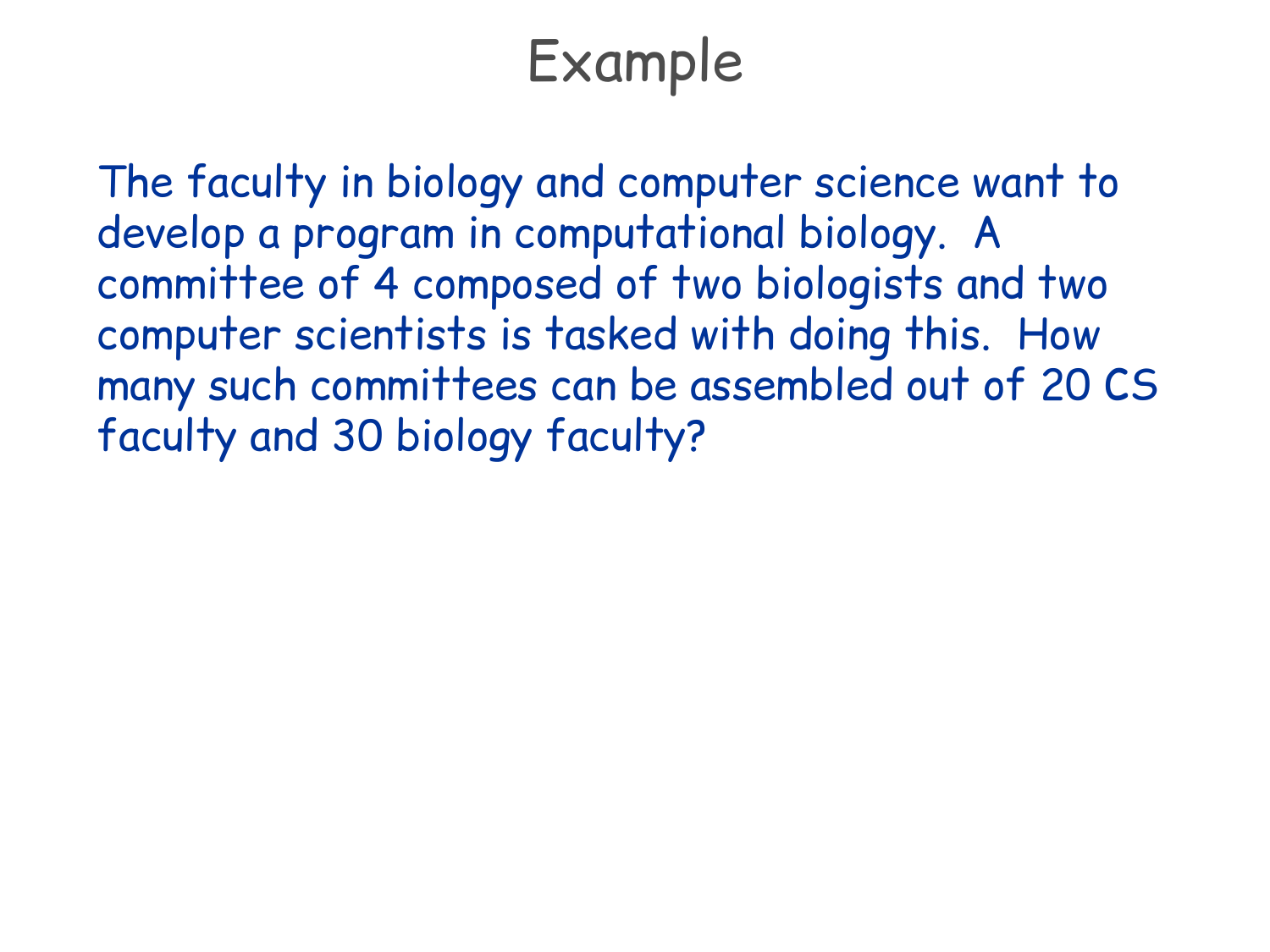

# Example
The faculty in biology and computer science want to develop a program in computational biology.  A committee of 4 composed of two biologists and two computer scientists is tasked with doing this.  How many such committees can be assembled out of 20 CS faculty and 30 biology faculty?